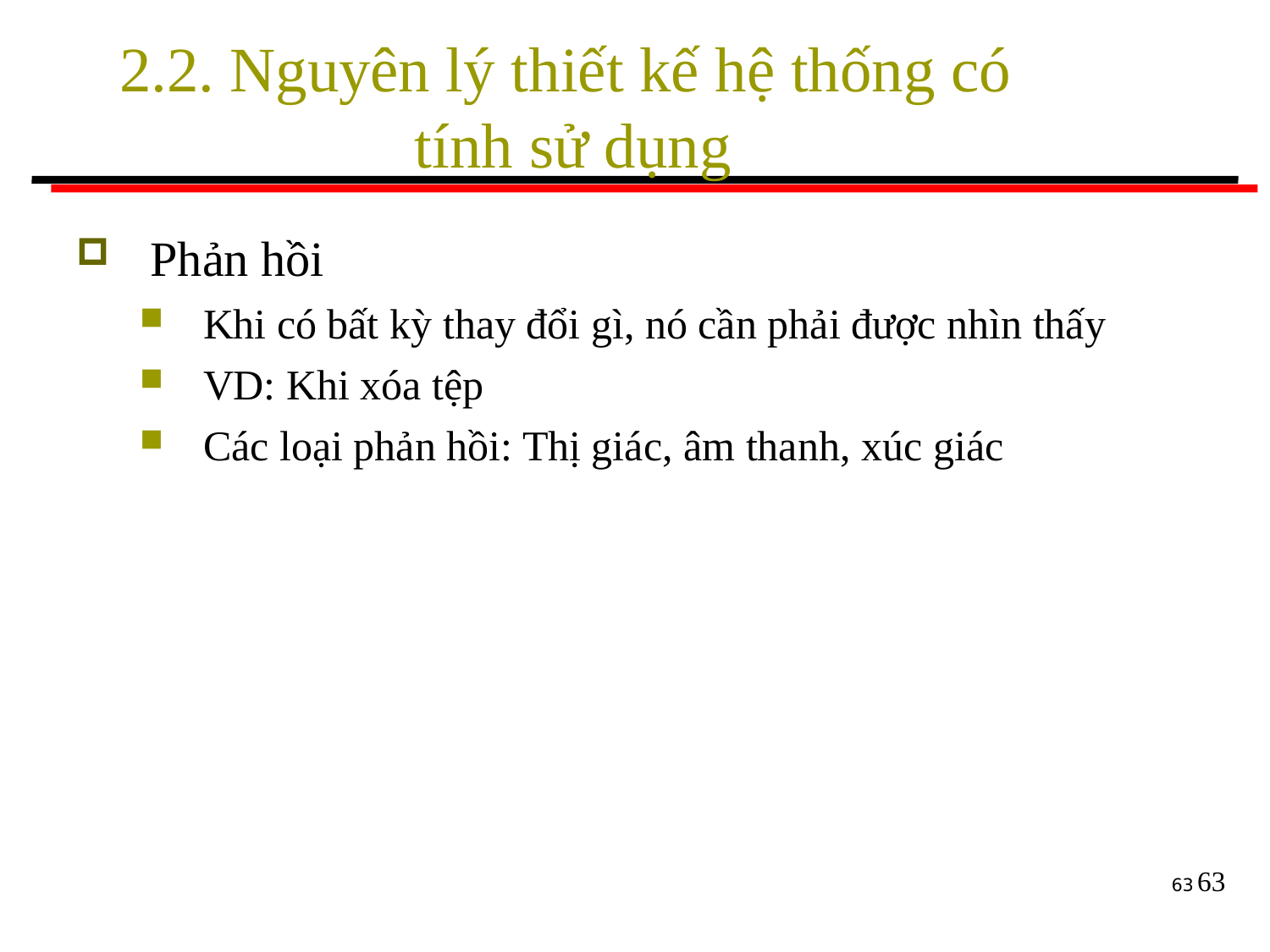

# 2.2. Nguyên lý thiết kế hệ thống có  tính sử dụng
Phản hồi
Khi có bất kỳ thay đổi gì, nó cần phải được nhìn thấy
VD: Khi xóa tệp
Các loại phản hồi: Thị giác, âm thanh, xúc giác
63
63